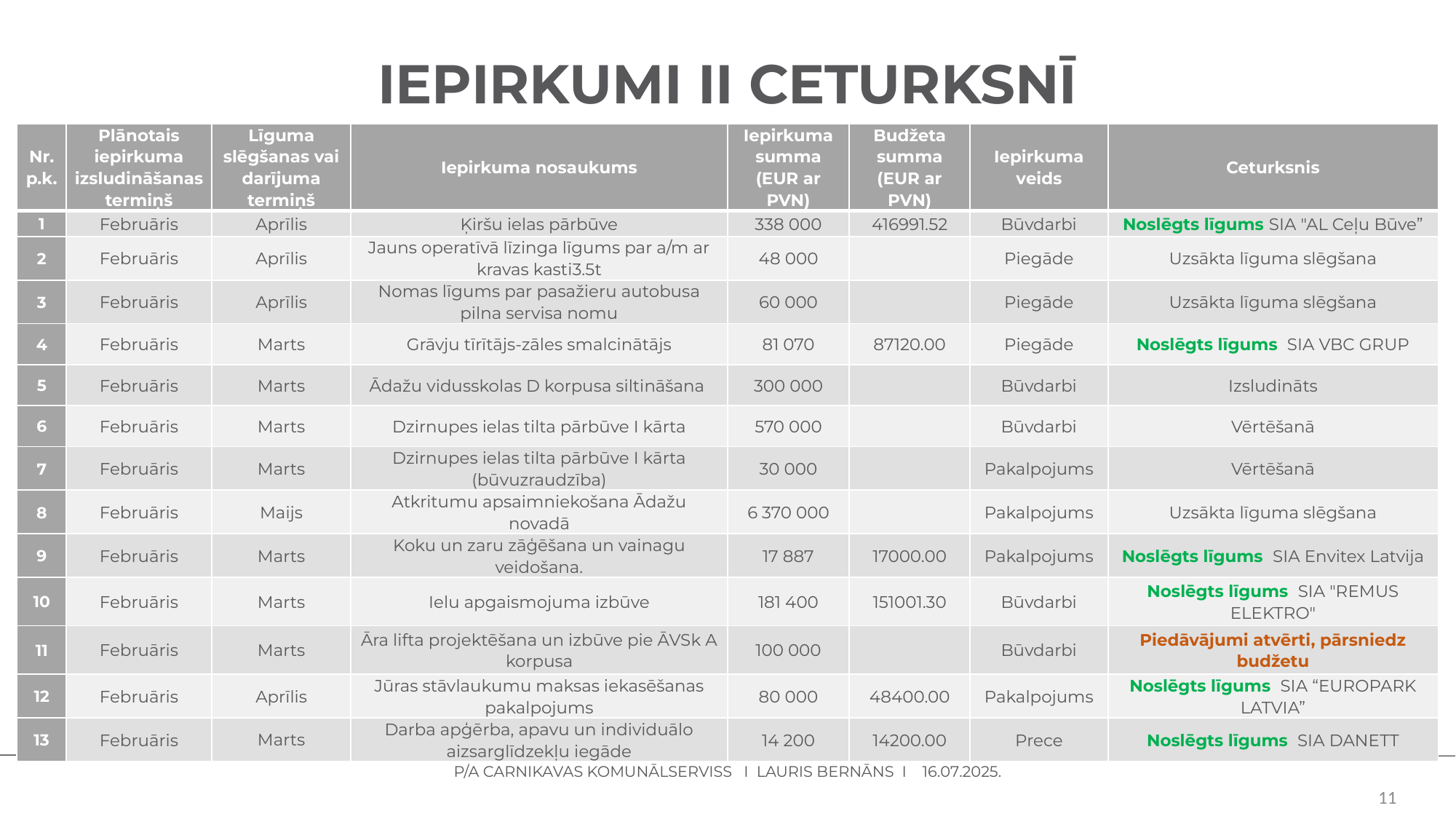

# IEPIRKUMI II CETURKSNĪ
| Nr.p.k. | Plānotais iepirkuma izsludināšanas termiņš | Līguma slēgšanas vai darījuma termiņš | Iepirkuma nosaukums | Iepirkuma summa (EUR ar PVN) | Budžeta summa (EUR ar PVN) | Iepirkuma veids | Ceturksnis |
| --- | --- | --- | --- | --- | --- | --- | --- |
| 1 | Februāris | Aprīlis | Ķiršu ielas pārbūve | 338 000 | 416991.52 | Būvdarbi | Noslēgts līgums SIA "AL Ceļu Būve” |
| 2 | Februāris | Aprīlis | Jauns operatīvā līzinga līgums par a/m ar kravas kasti3.5t | 48 000 |  | Piegāde | Uzsākta līguma slēgšana |
| 3 | Februāris | Aprīlis | Nomas līgums par pasažieru autobusa pilna servisa nomu | 60 000 |  | Piegāde | Uzsākta līguma slēgšana |
| 4 | Februāris | Marts | Grāvju tīrītājs-zāles smalcinātājs | 81 070 | 87120.00 | Piegāde | Noslēgts līgums SIA VBC GRUP |
| 5 | Februāris | Marts | Ādažu vidusskolas D korpusa siltināšana | 300 000 |  | Būvdarbi | Izsludināts |
| 6 | Februāris | Marts | Dzirnupes ielas tilta pārbūve I kārta | 570 000 |  | Būvdarbi | Vērtēšanā |
| 7 | Februāris | Marts | Dzirnupes ielas tilta pārbūve I kārta (būvuzraudzība) | 30 000 |  | Pakalpojums | Vērtēšanā |
| 8 | Februāris | Maijs | Atkritumu apsaimniekošana Ādažu novadā | 6 370 000 |  | Pakalpojums | Uzsākta līguma slēgšana |
| 9 | Februāris | Marts | Koku un zaru zāģēšana un vainagu veidošana. | 17 887 | 17000.00 | Pakalpojums | Noslēgts līgums SIA Envitex Latvija |
| 10 | Februāris | Marts | Ielu apgaismojuma izbūve | 181 400 | 151001.30 | Būvdarbi | Noslēgts līgums SIA "REMUS ELEKTRO" |
| 11 | Februāris | Marts | Āra lifta projektēšana un izbūve pie ĀVSk A korpusa | 100 000 |  | Būvdarbi | Piedāvājumi atvērti, pārsniedz budžetu |
| 12 | Februāris | Aprīlis | Jūras stāvlaukumu maksas iekasēšanas pakalpojums | 80 000 | 48400.00 | Pakalpojums | Noslēgts līgums SIA “EUROPARK LATVIA” |
| 13 | Februāris | Marts | Darba apģērba, apavu un individuālo aizsarglīdzekļu iegāde | 14 200 | 14200.00 | Prece | Noslēgts līgums SIA DANETT |

P/A CARNIKAVAS KOMUNĀLSERVISS   I  LAURIS BERNĀNS  I    16.07.2025.
11